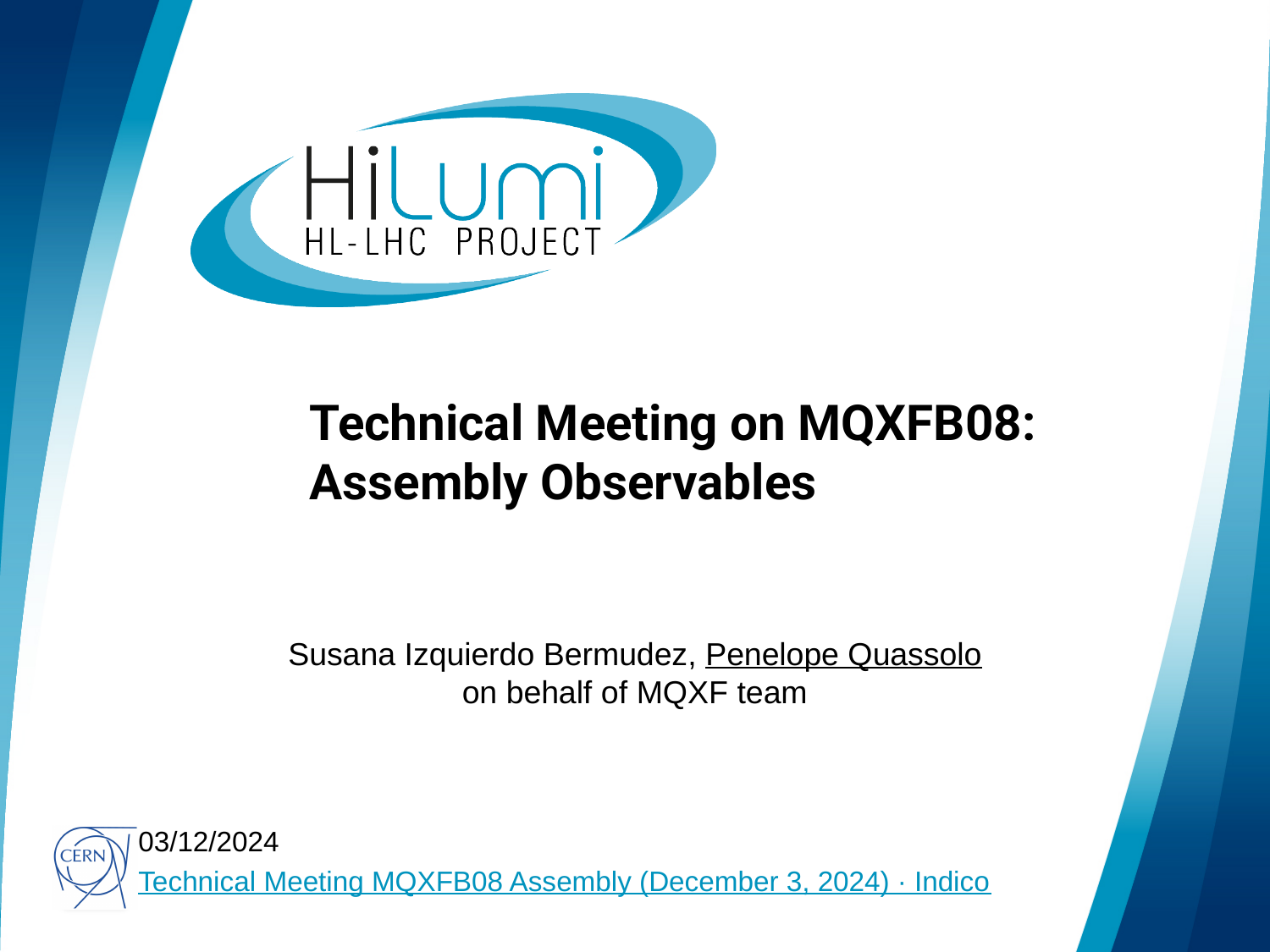

# Technical Meeting on MQXFB08: Assembly Observables
Susana Izquierdo Bermudez, Penelope Quassolo on behalf of MQXF team
03/12/2024
Technical Meeting MQXFB08 Assembly (December 3, 2024) · Indico